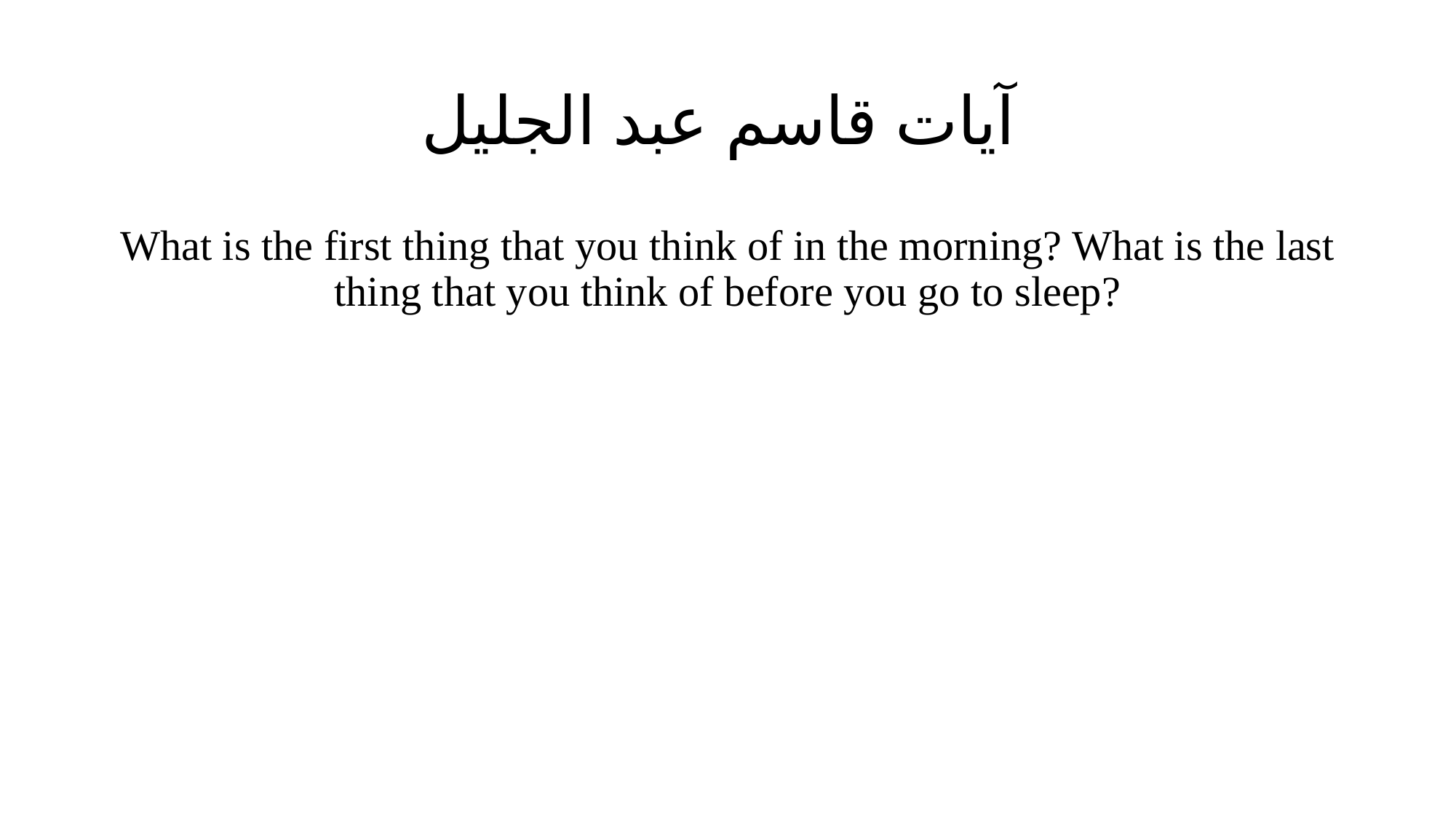

# آيات قاسم عبد الجليل
What is the first thing that you think of in the morning? What is the last thing that you think of before you go to sleep?